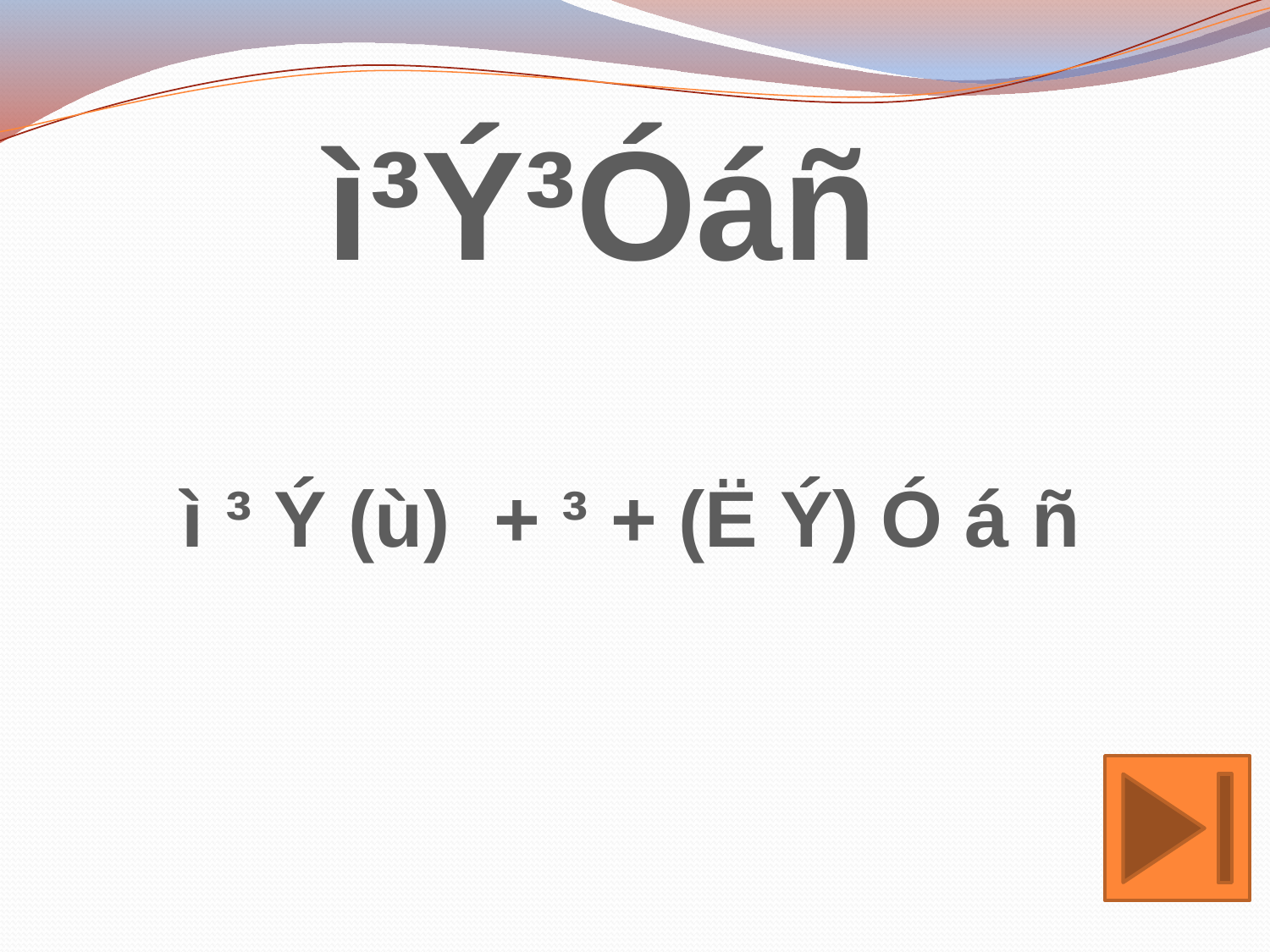

ì³Ý³Óáñ
ì ³ Ý (ù)  + ³ + (Ë Ý) Ó á ñ